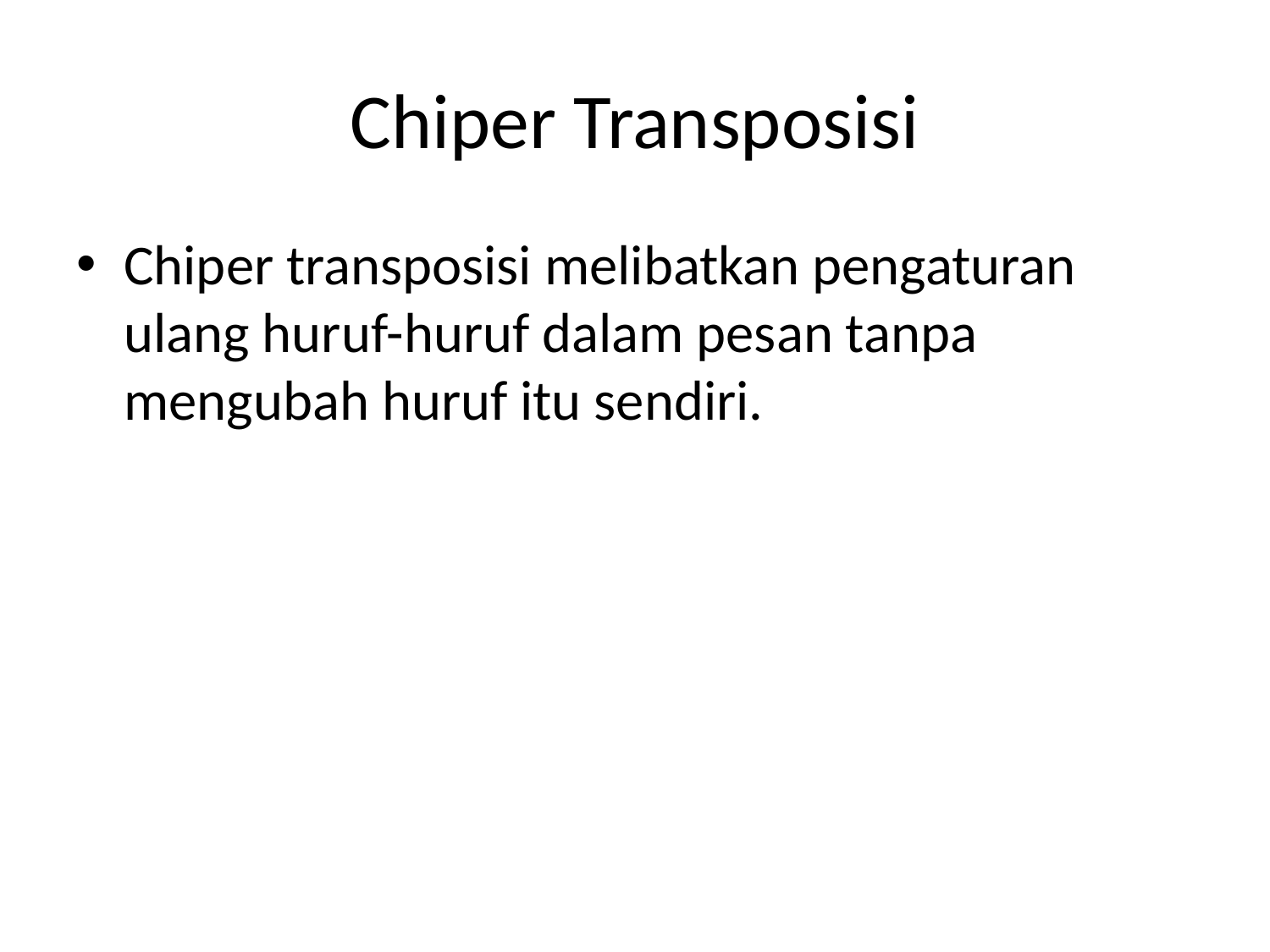

# Chiper Transposisi
Chiper transposisi melibatkan pengaturan ulang huruf-huruf dalam pesan tanpa mengubah huruf itu sendiri.